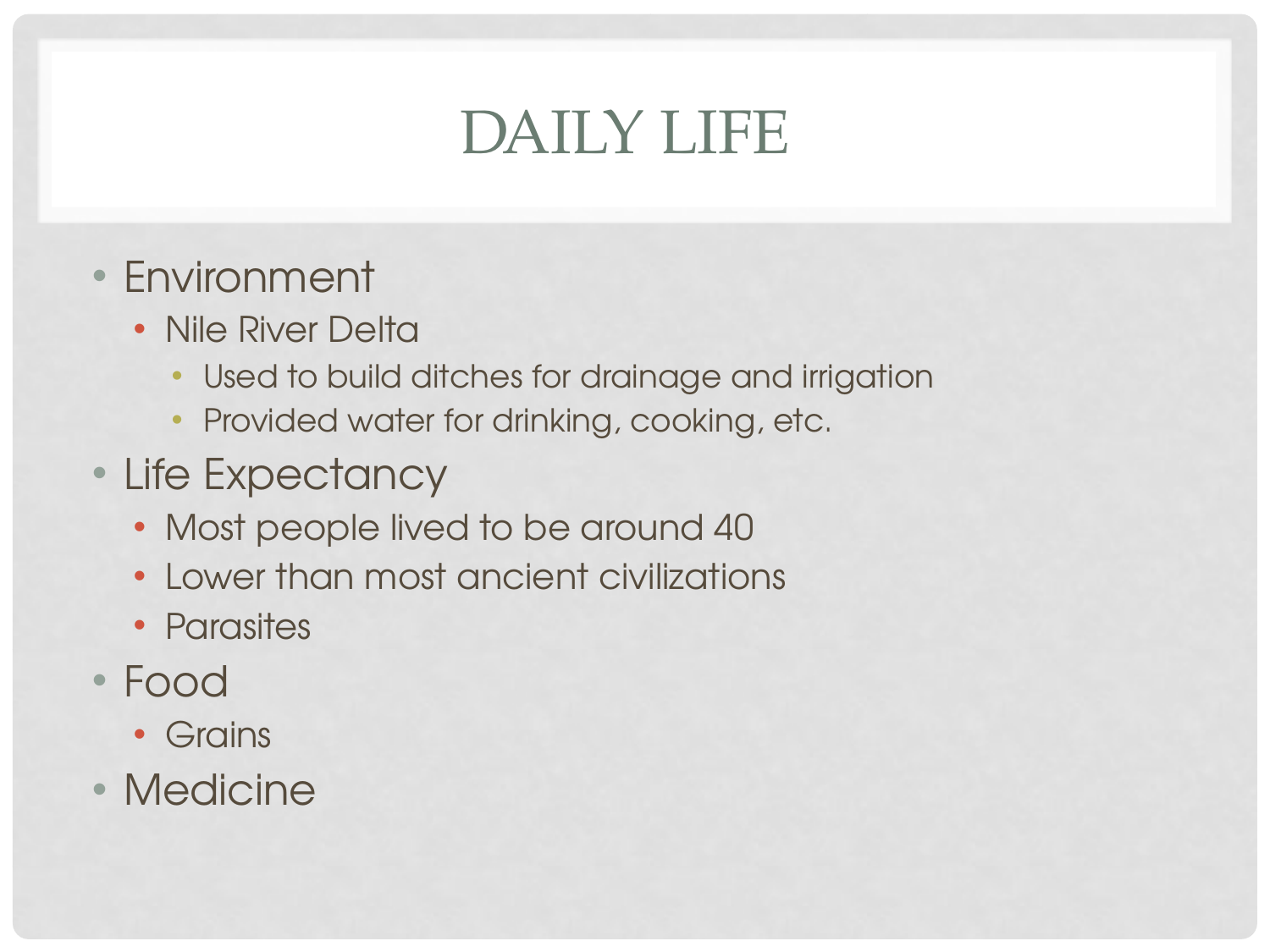

# Daily Life
Environment
Nile River Delta
Used to build ditches for drainage and irrigation
Provided water for drinking, cooking, etc.
Life Expectancy
Most people lived to be around 40
Lower than most ancient civilizations
Parasites
Food
Grains
Medicine